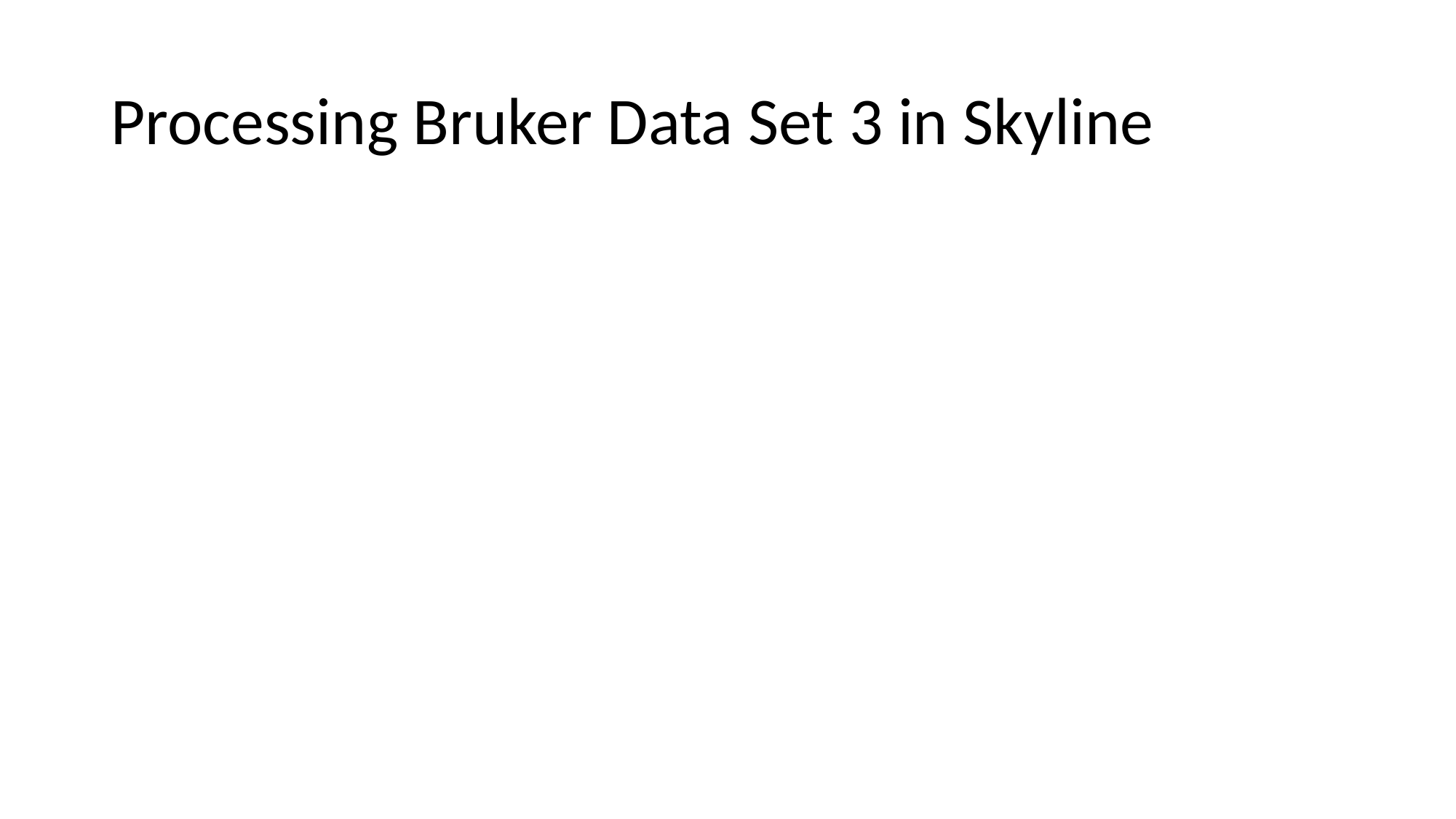

# Processing Bruker Data Set 3 in Skyline